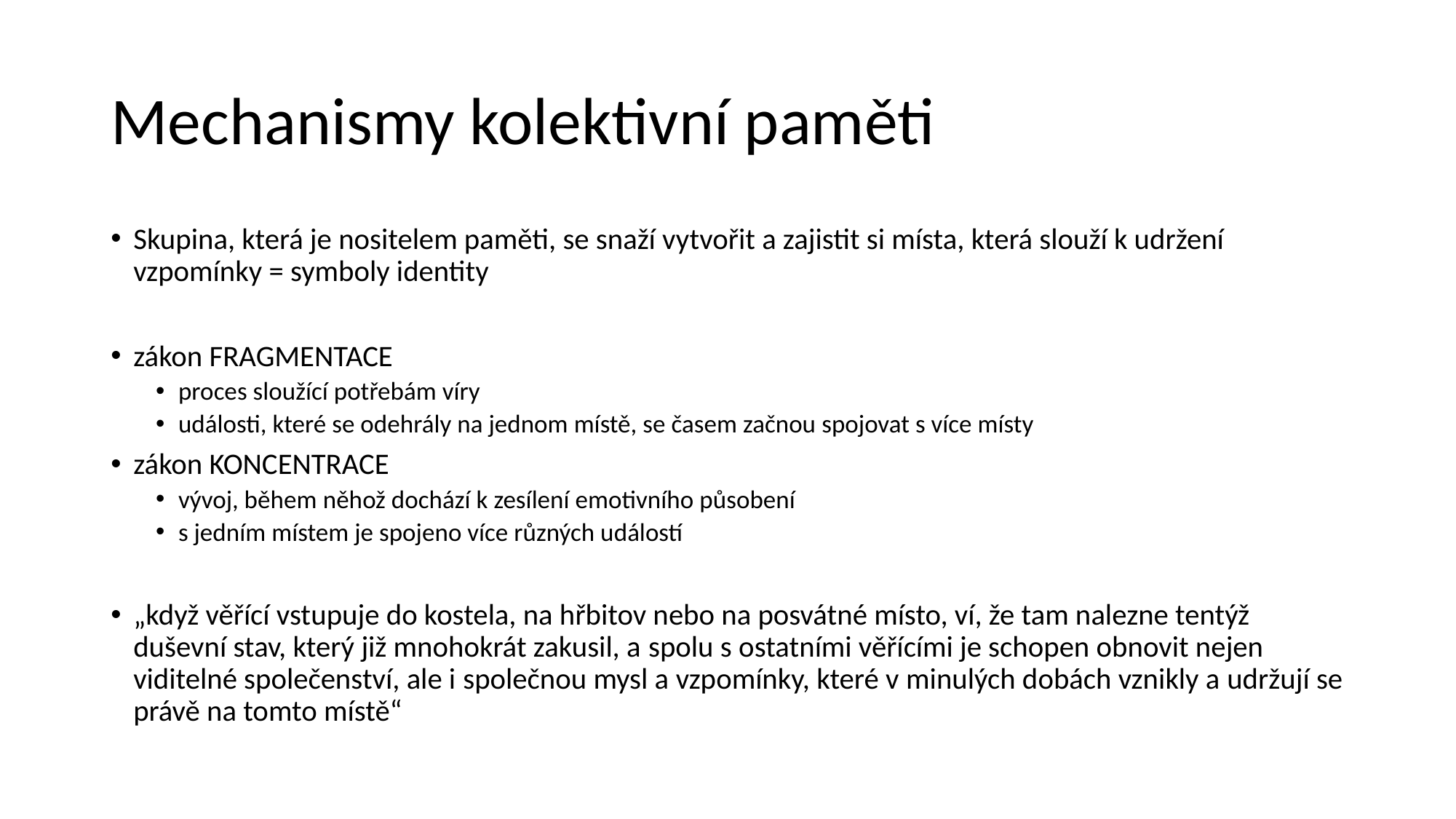

# Mechanismy kolektivní paměti
Skupina, která je nositelem paměti, se snaží vytvořit a zajistit si místa, která slouží k udržení vzpomínky = symboly identity

zákon FRAGMENTACE
proces sloužící potřebám víry
události, které se odehrály na jednom místě, se časem začnou spojovat s více místy
zákon KONCENTRACE
vývoj, během něhož dochází k zesílení emotivního působení
s jedním místem je spojeno více různých událostí

„když věřící vstupuje do kostela, na hřbitov nebo na posvátné místo, ví, že tam nalezne tentýž duševní stav, který již mnohokrát zakusil, a spolu s ostatními věřícími je schopen obnovit nejen viditelné společenství, ale i společnou mysl a vzpomínky, které v minulých dobách vznikly a udržují se právě na tomto místě“